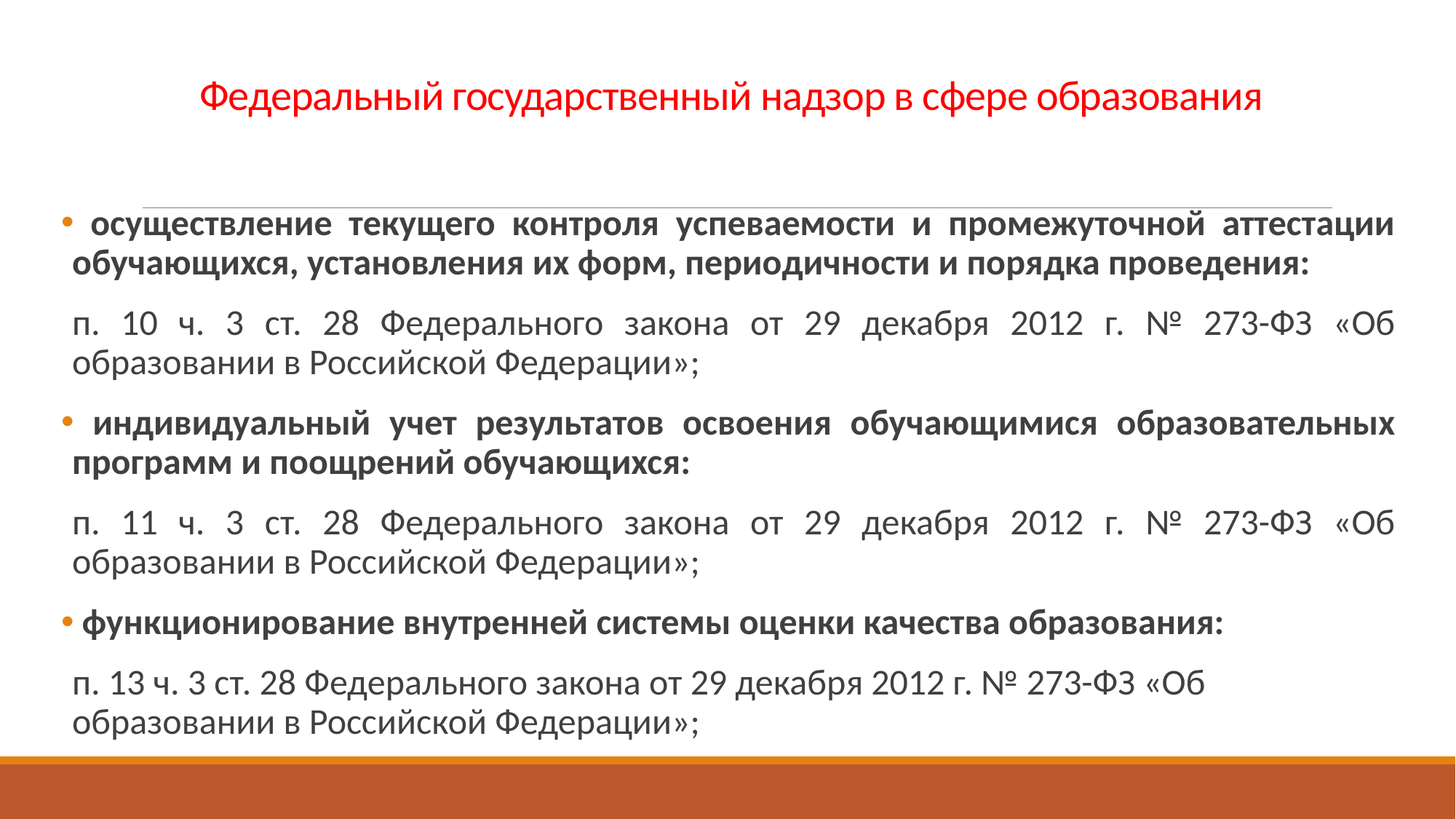

# Федеральный государственный надзор в сфере образования
 осуществление текущего контроля успеваемости и промежуточной аттестации обучающихся, установления их форм, периодичности и порядка проведения:
п. 10 ч. 3 ст. 28 Федерального закона от 29 декабря 2012 г. № 273-ФЗ «Об образовании в Российской Федерации»;
 индивидуальный учет результатов освоения обучающимися образовательных программ и поощрений обучающихся:
п. 11 ч. 3 ст. 28 Федерального закона от 29 декабря 2012 г. № 273-ФЗ «Об образовании в Российской Федерации»;
 функционирование внутренней системы оценки качества образования:
п. 13 ч. 3 ст. 28 Федерального закона от 29 декабря 2012 г. № 273-ФЗ «Об образовании в Российской Федерации»;